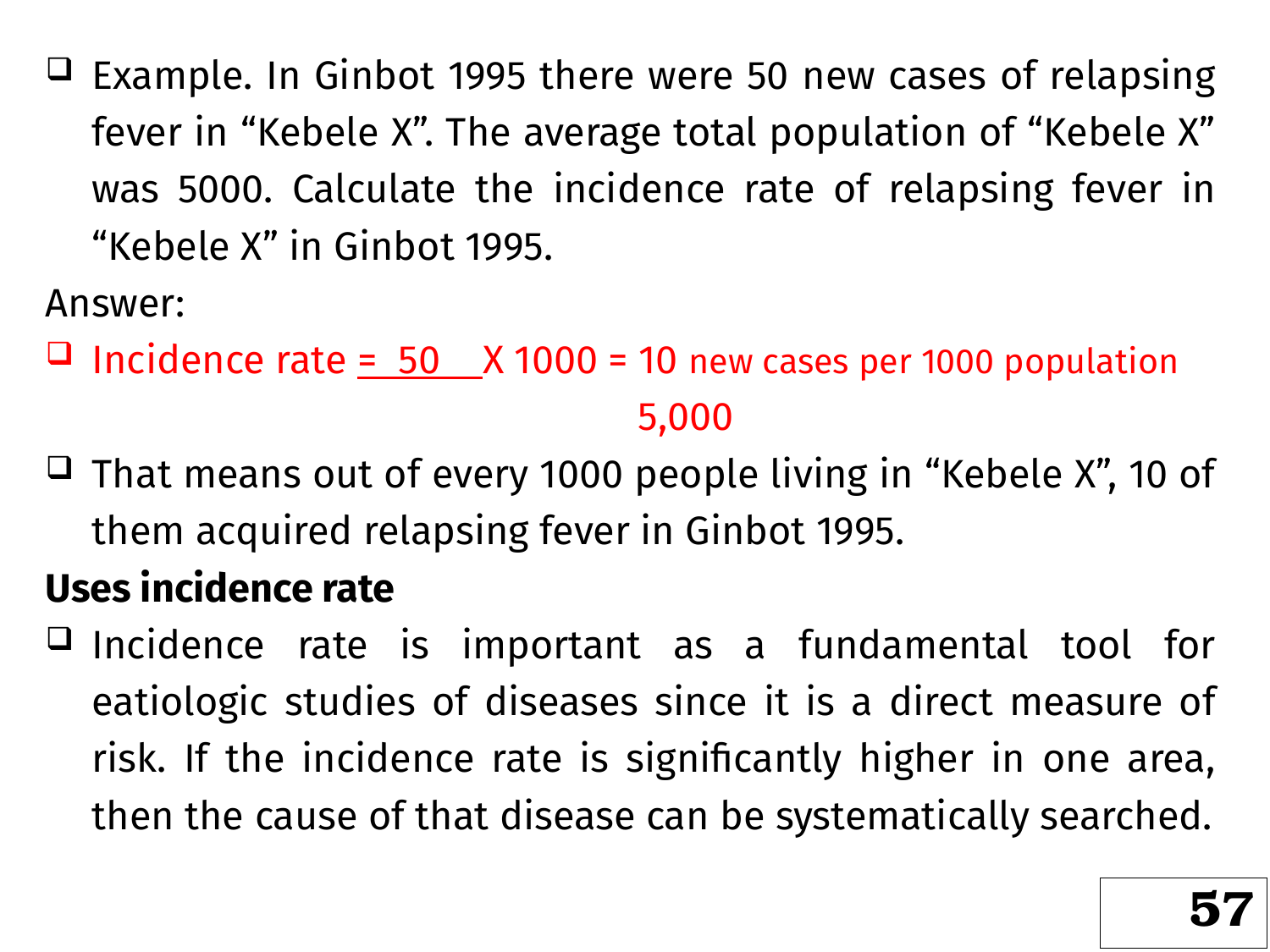

Example. In Ginbot 1995 there were 50 new cases of relapsing fever in “Kebele X”. The average total population of “Kebele X” was 5000. Calculate the incidence rate of relapsing fever in “Kebele X” in Ginbot 1995.
Answer:
Incidence rate =  50    X 1000 = 10 new cases per 1000 population
					  5,000
That means out of every 1000 people living in “Kebele X”, 10 of them acquired relapsing fever in Ginbot 1995.
Uses incidence rate
Incidence rate is important as a fundamental tool for eatiologic studies of diseases since it is a direct measure of risk. If the incidence rate is significantly higher in one area, then the cause of that disease can be systematically searched.

57